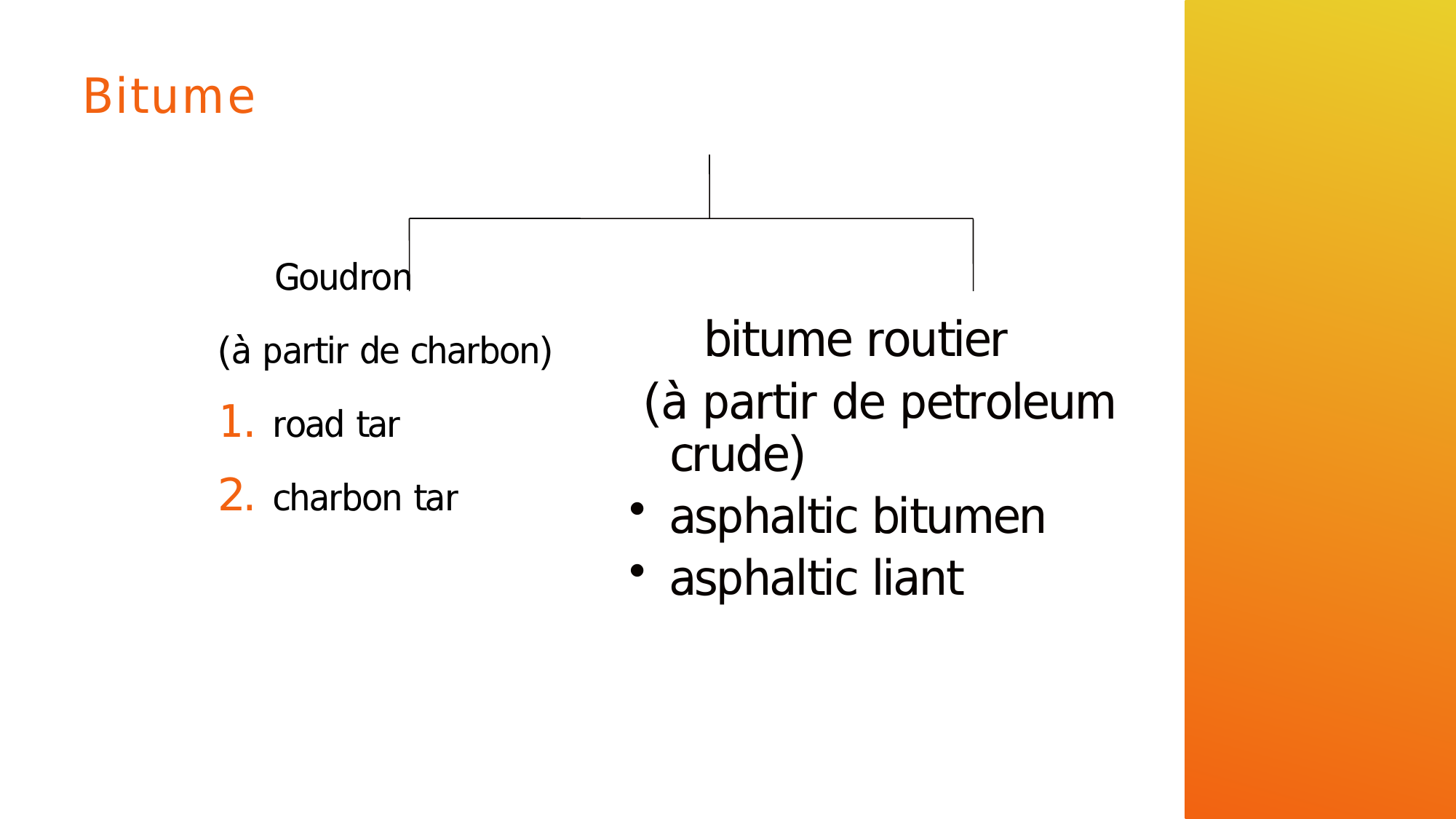

# Bitume

     Goudron
(à partir de charbon)
road tar
charbon tar
     bitume routier
 (à partir de petroleum crude)
asphaltic bitumen
asphaltic liant